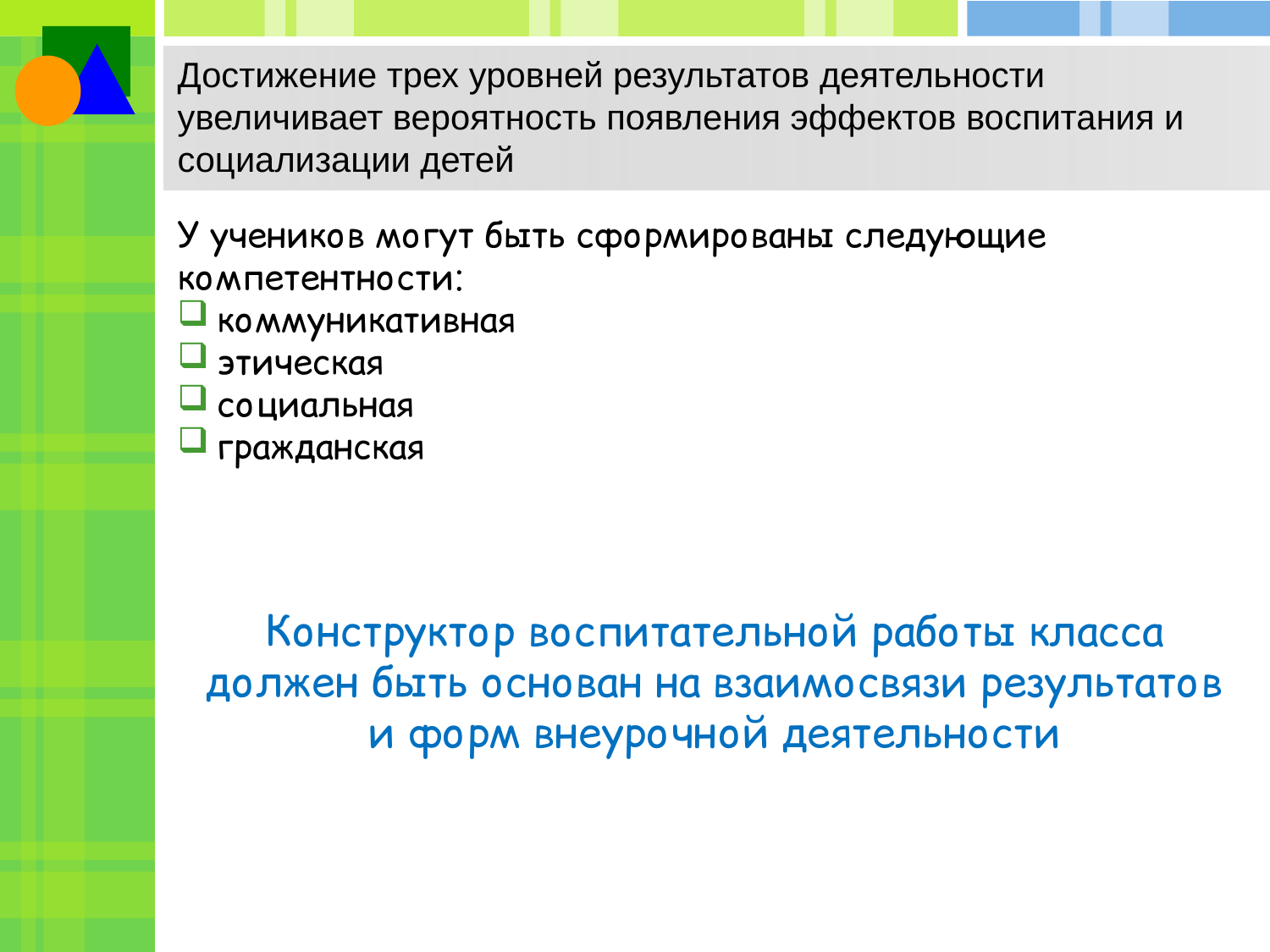

Достижение трех уровней результатов деятельности увеличивает вероятность появления эффектов воспитания и социализации детей
У учеников могут быть сформированы следующие компетентности:
коммуникативная
этическая
социальная
гражданская
Конструктор воспитательной работы класса должен быть основан на взаимосвязи результатов и форм внеурочной деятельности